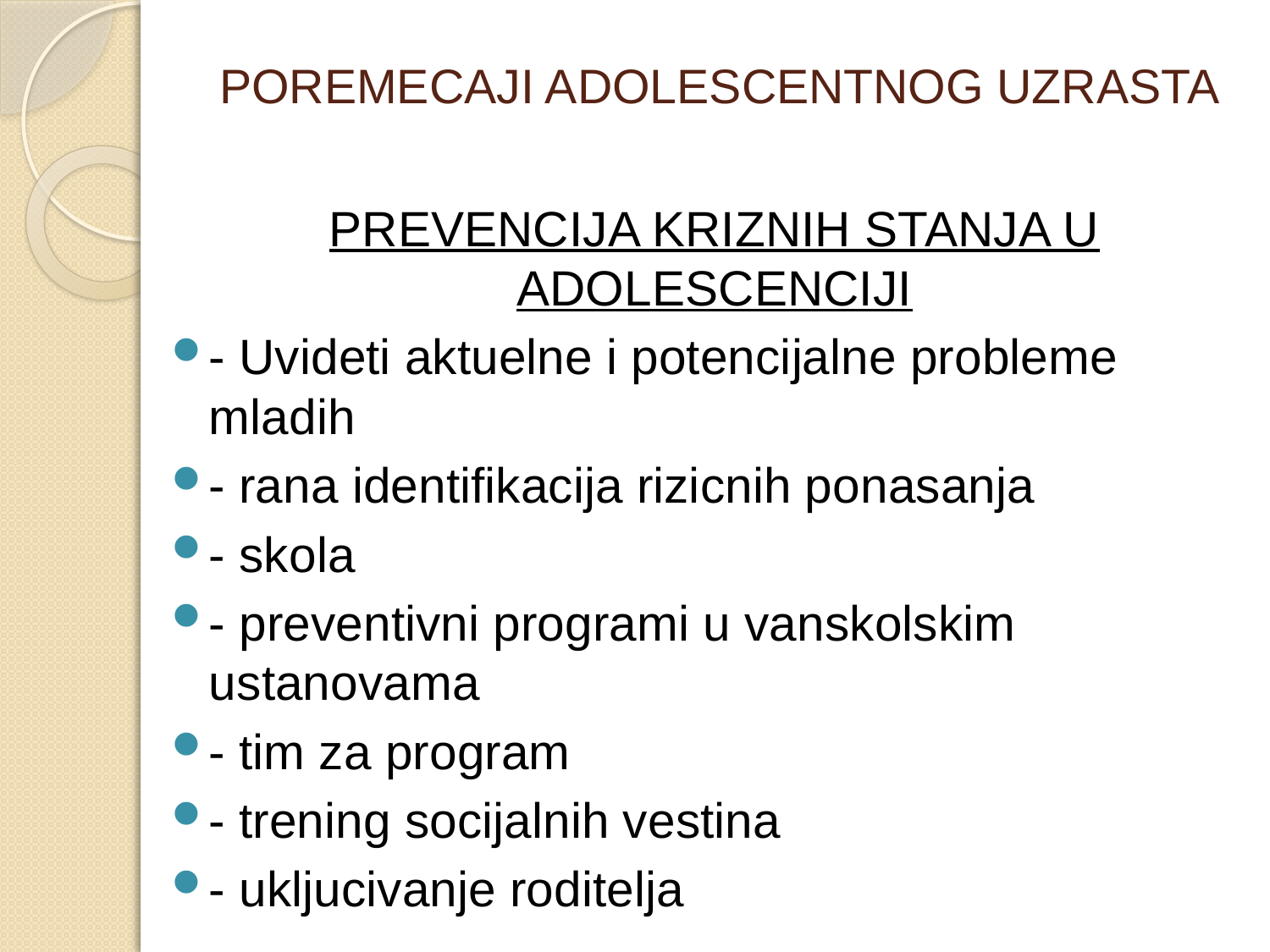

# POREMECAJI ADOLESCENTNOG UZRASTA
PREVENCIJA KRIZNIH STANJA U ADOLESCENCIJI
- Uvideti aktuelne i potencijalne probleme mladih
- rana identifikacija rizicnih ponasanja
- skola
- preventivni programi u vanskolskim ustanovama
- tim za program
- trening socijalnih vestina
- ukljucivanje roditelja